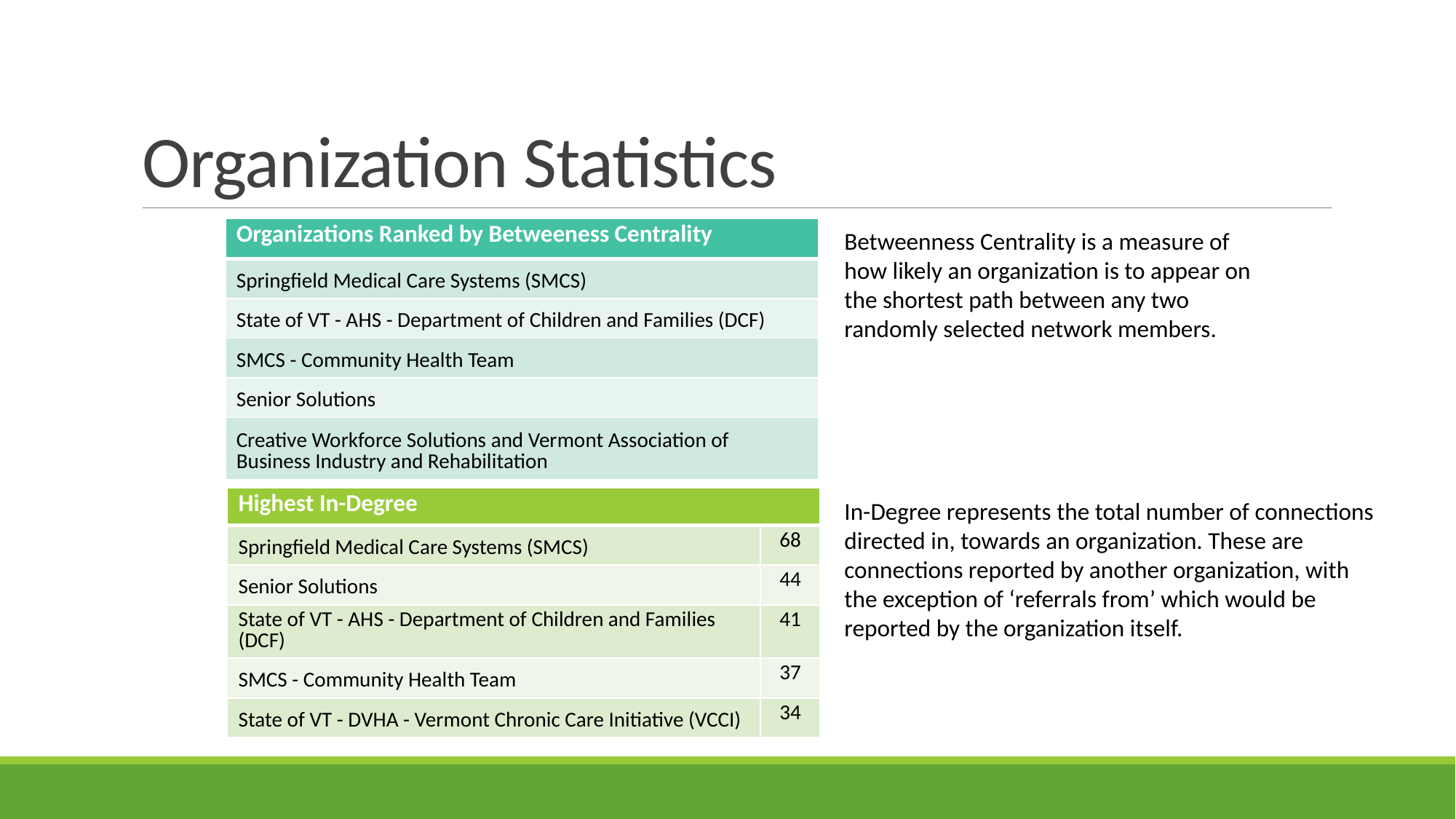

# Organization Statistics
| Organizations Ranked by Betweeness Centrality |
| --- |
| Springfield Medical Care Systems (SMCS) |
| State of VT - AHS - Department of Children and Families (DCF) |
| SMCS - Community Health Team |
| Senior Solutions |
| Creative Workforce Solutions and Vermont Association of Business Industry and Rehabilitation |
Betweenness Centrality is a measure of how likely an organization is to appear on the shortest path between any two randomly selected network members.
| Highest In-Degree |  |
| --- | --- |
| Springfield Medical Care Systems (SMCS) | 68 |
| Senior Solutions | 44 |
| State of VT - AHS - Department of Children and Families (DCF) | 41 |
| SMCS - Community Health Team | 37 |
| State of VT - DVHA - Vermont Chronic Care Initiative (VCCI) | 34 |
In-Degree represents the total number of connections directed in, towards an organization. These are connections reported by another organization, with the exception of ‘referrals from’ which would be reported by the organization itself.